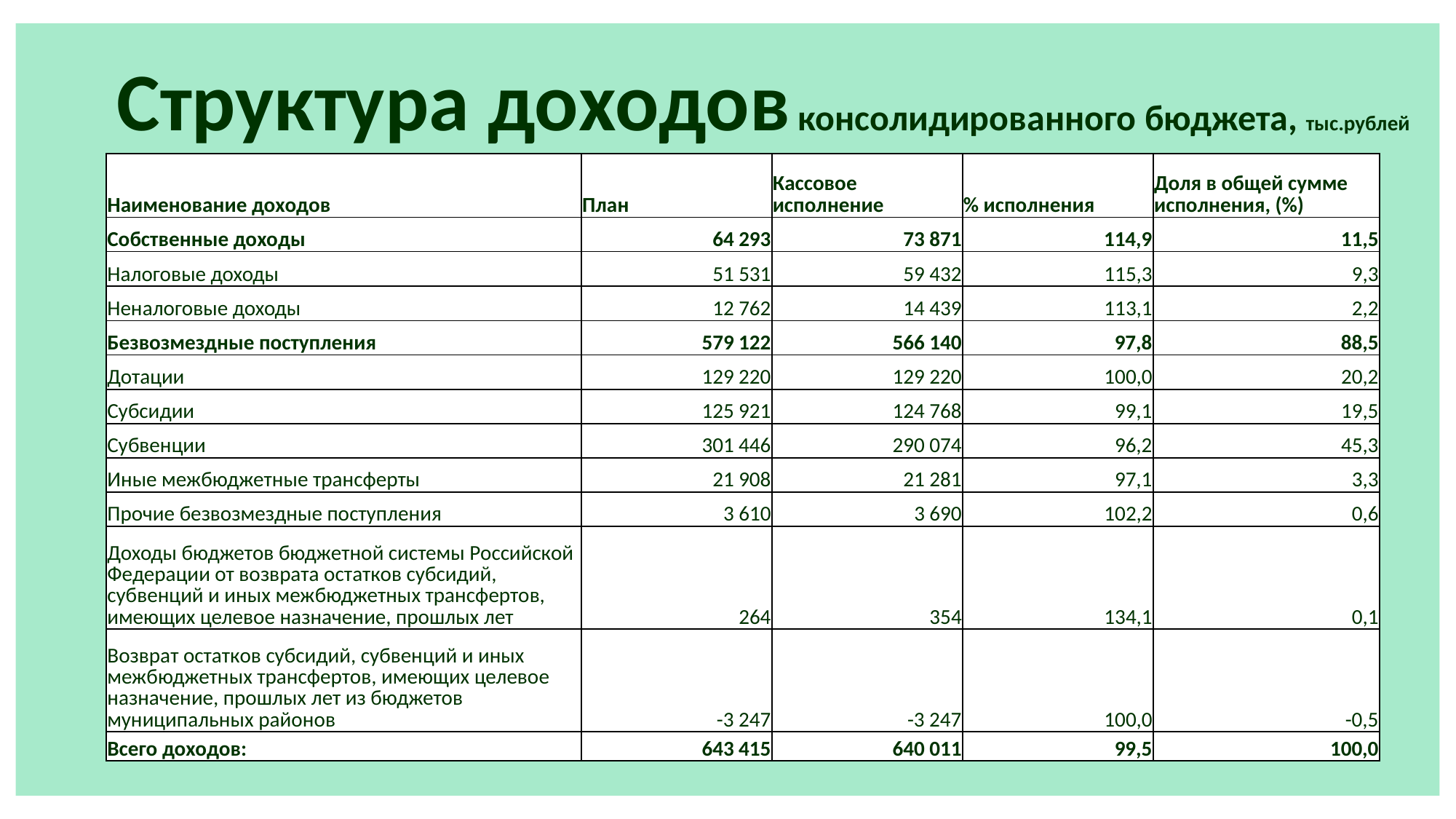

Структура доходов консолидированного бюджета, тыс.рублей
| Наименование доходов | План | Кассовое исполнение | % исполнения | Доля в общей сумме исполнения, (%) |
| --- | --- | --- | --- | --- |
| Собственные доходы | 64 293 | 73 871 | 114,9 | 11,5 |
| Налоговые доходы | 51 531 | 59 432 | 115,3 | 9,3 |
| Неналоговые доходы | 12 762 | 14 439 | 113,1 | 2,2 |
| Безвозмездные поступления | 579 122 | 566 140 | 97,8 | 88,5 |
| Дотации | 129 220 | 129 220 | 100,0 | 20,2 |
| Субсидии | 125 921 | 124 768 | 99,1 | 19,5 |
| Субвенции | 301 446 | 290 074 | 96,2 | 45,3 |
| Иные межбюджетные трансферты | 21 908 | 21 281 | 97,1 | 3,3 |
| Прочие безвозмездные поступления | 3 610 | 3 690 | 102,2 | 0,6 |
| Доходы бюджетов бюджетной системы Российской Федерации от возврата остатков субсидий, субвенций и иных межбюджетных трансфертов, имеющих целевое назначение, прошлых лет | 264 | 354 | 134,1 | 0,1 |
| Возврат остатков субсидий, субвенций и иных межбюджетных трансфертов, имеющих целевое назначение, прошлых лет из бюджетов муниципальных районов | -3 247 | -3 247 | 100,0 | -0,5 |
| Всего доходов: | 643 415 | 640 011 | 99,5 | 100,0 |